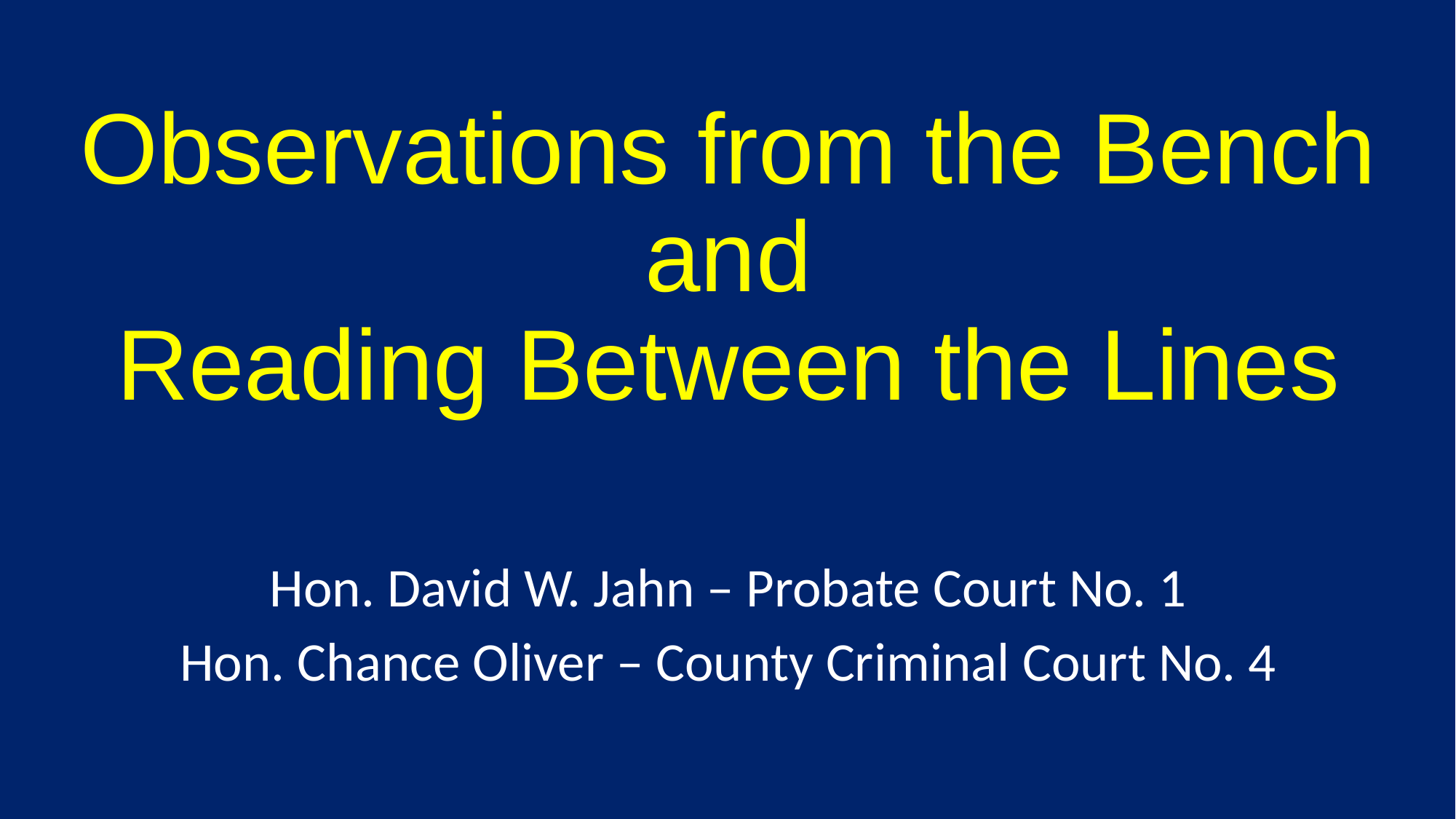

# Observations from the Bench and Reading Between the Lines

Hon. David W. Jahn – Probate Court No. 1
Hon. Chance Oliver – County Criminal Court No. 4